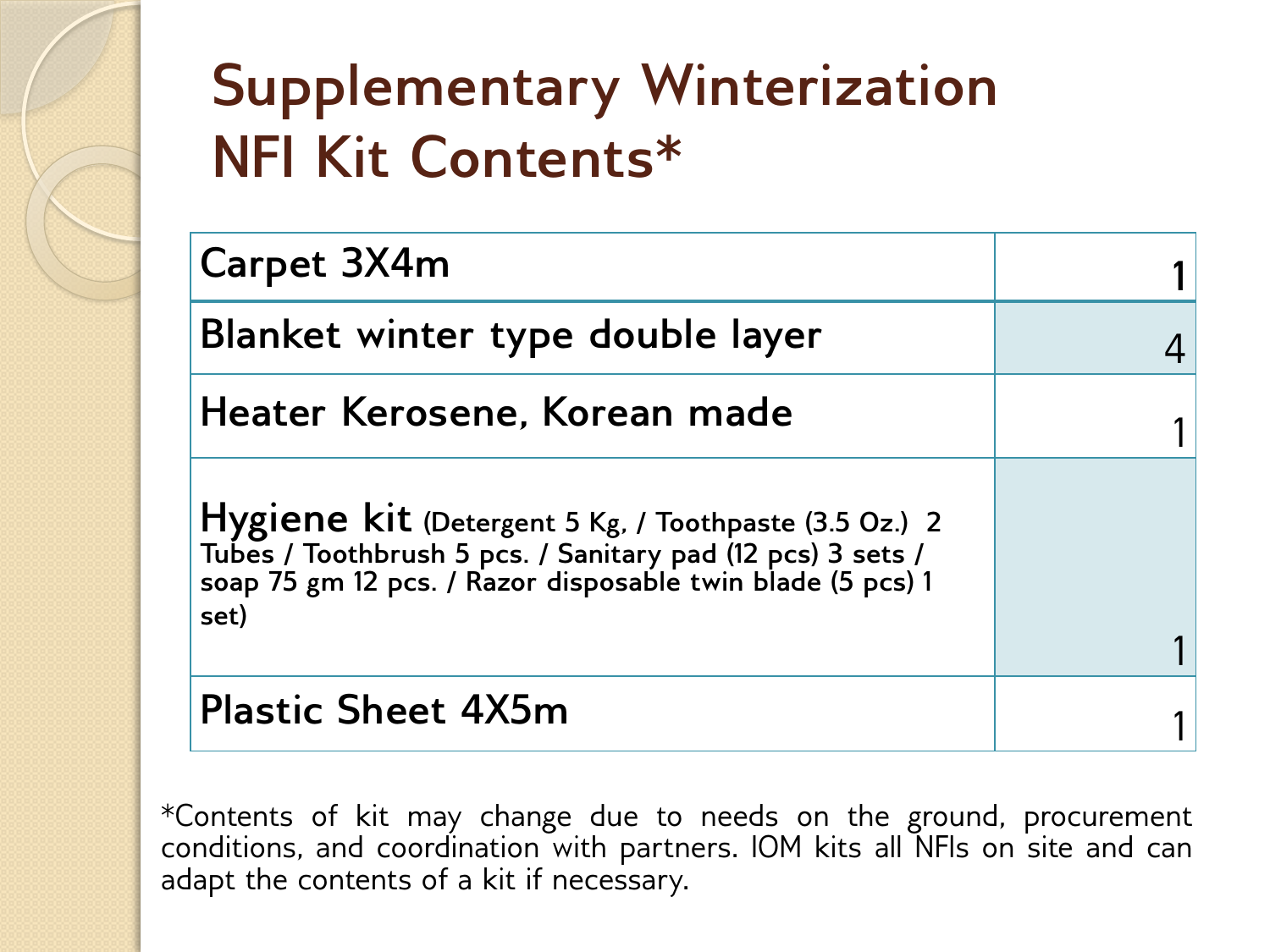

# Supplementary Winterization NFI Kit Contents*
| Carpet 3X4m | 1 |
| --- | --- |
| Blanket winter type double layer | 4 |
| Heater Kerosene, Korean made | 1 |
| Hygiene kit (Detergent 5 Kg, / Toothpaste (3.5 Oz.)  2 Tubes / Toothbrush 5 pcs. / Sanitary pad (12 pcs) 3 sets / soap 75 gm 12 pcs. / Razor disposable twin blade (5 pcs) 1 set) | 1 |
| Plastic Sheet 4X5m | 1 |
*Contents of kit may change due to needs on the ground, procurement conditions, and coordination with partners. IOM kits all NFIs on site and can adapt the contents of a kit if necessary.